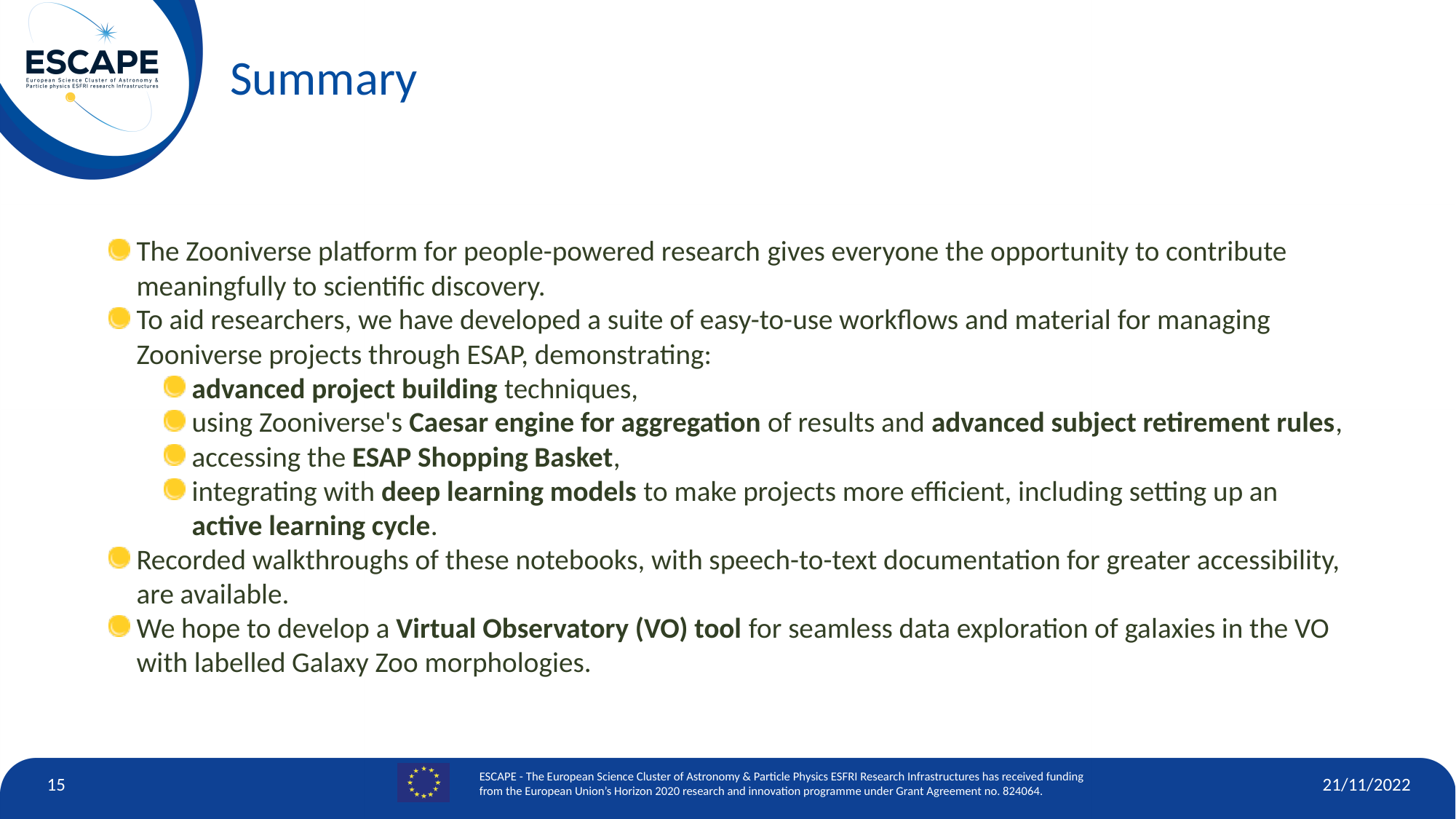

# Summary
The Zooniverse platform for people-powered research gives everyone the opportunity to contribute meaningfully to scientific discovery.
To aid researchers, we have developed a suite of easy-to-use workflows and material for managing Zooniverse projects through ESAP, demonstrating:
advanced project building techniques,
using Zooniverse's Caesar engine for aggregation of results and advanced subject retirement rules,
accessing the ESAP Shopping Basket,
integrating with deep learning models to make projects more efficient, including setting up an active learning cycle.
Recorded walkthroughs of these notebooks, with speech-to-text documentation for greater accessibility, are available.
We hope to develop a Virtual Observatory (VO) tool for seamless data exploration of galaxies in the VO with labelled Galaxy Zoo morphologies.
15
21/11/2022